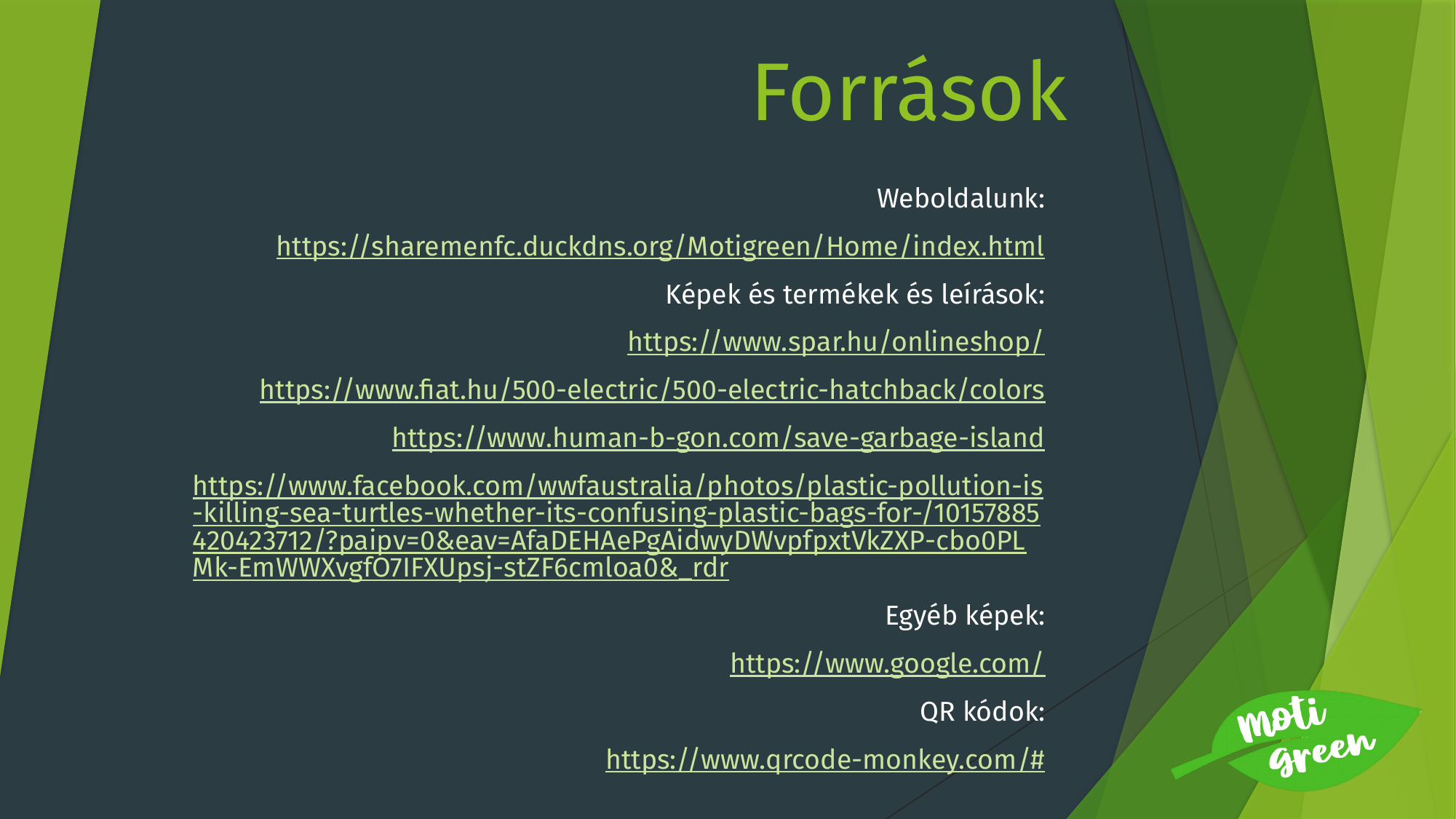

# Források
Weboldalunk:
 https://sharemenfc.duckdns.org/Motigreen/Home/index.html
Képek és termékek és leírások:
https://www.spar.hu/onlineshop/
https://www.fiat.hu/500-electric/500-electric-hatchback/colors
https://www.human-b-gon.com/save-garbage-island
https://www.facebook.com/wwfaustralia/photos/plastic-pollution-is-killing-sea-turtles-whether-its-confusing-plastic-bags-for-/10157885420423712/?paipv=0&eav=AfaDEHAePgAidwyDWvpfpxtVkZXP-cbo0PLMk-EmWWXvgfO7IFXUpsj-stZF6cmloa0&_rdr
Egyéb képek:
https://www.google.com/
QR kódok:
https://www.qrcode-monkey.com/#